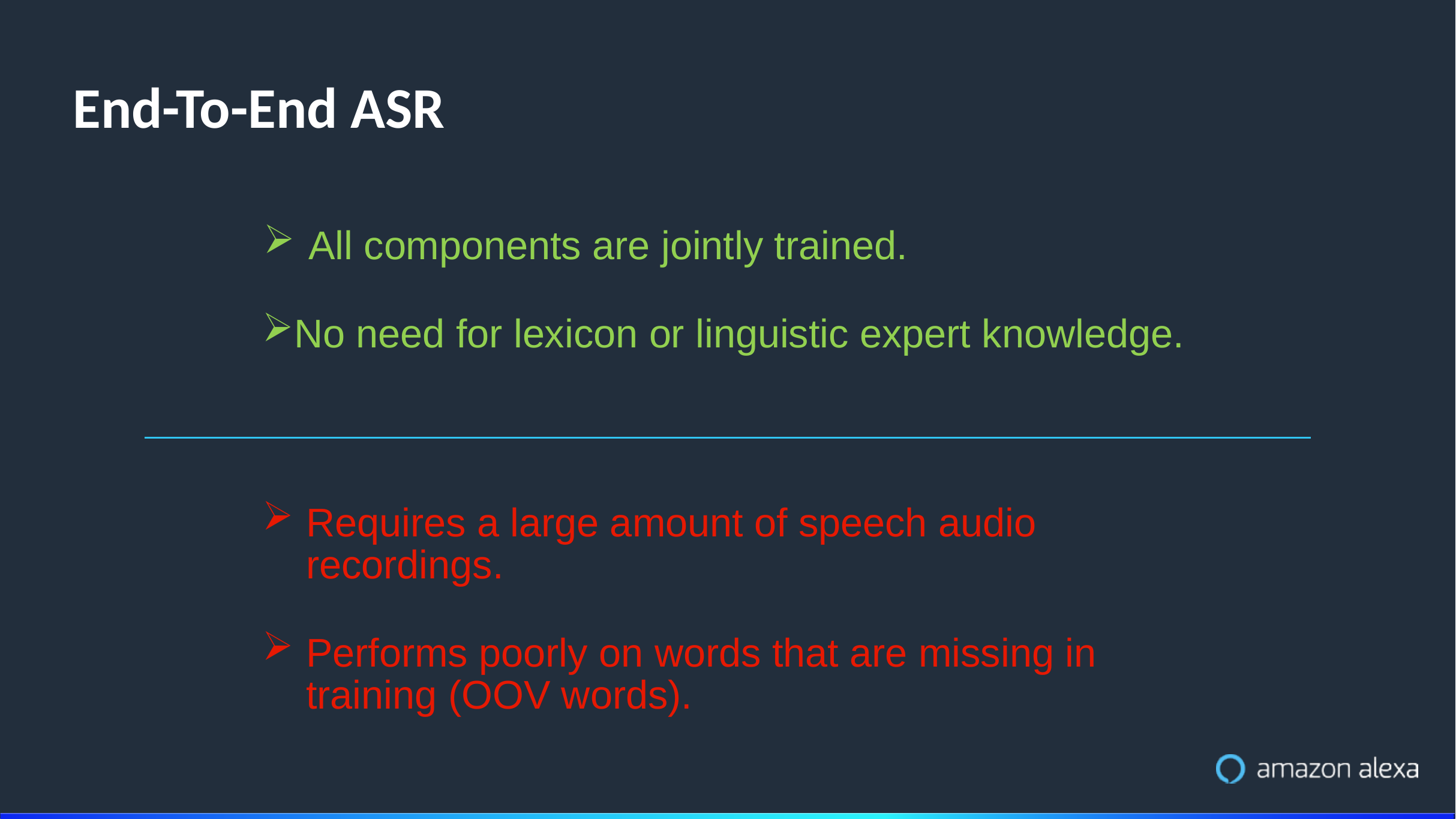

End-To-End ASR

All components are jointly trained.
No need for lexicon or linguistic expert knowledge.

Requires a large amount of speech audio recordings.
Performs poorly on words that are missing in training (OOV words).